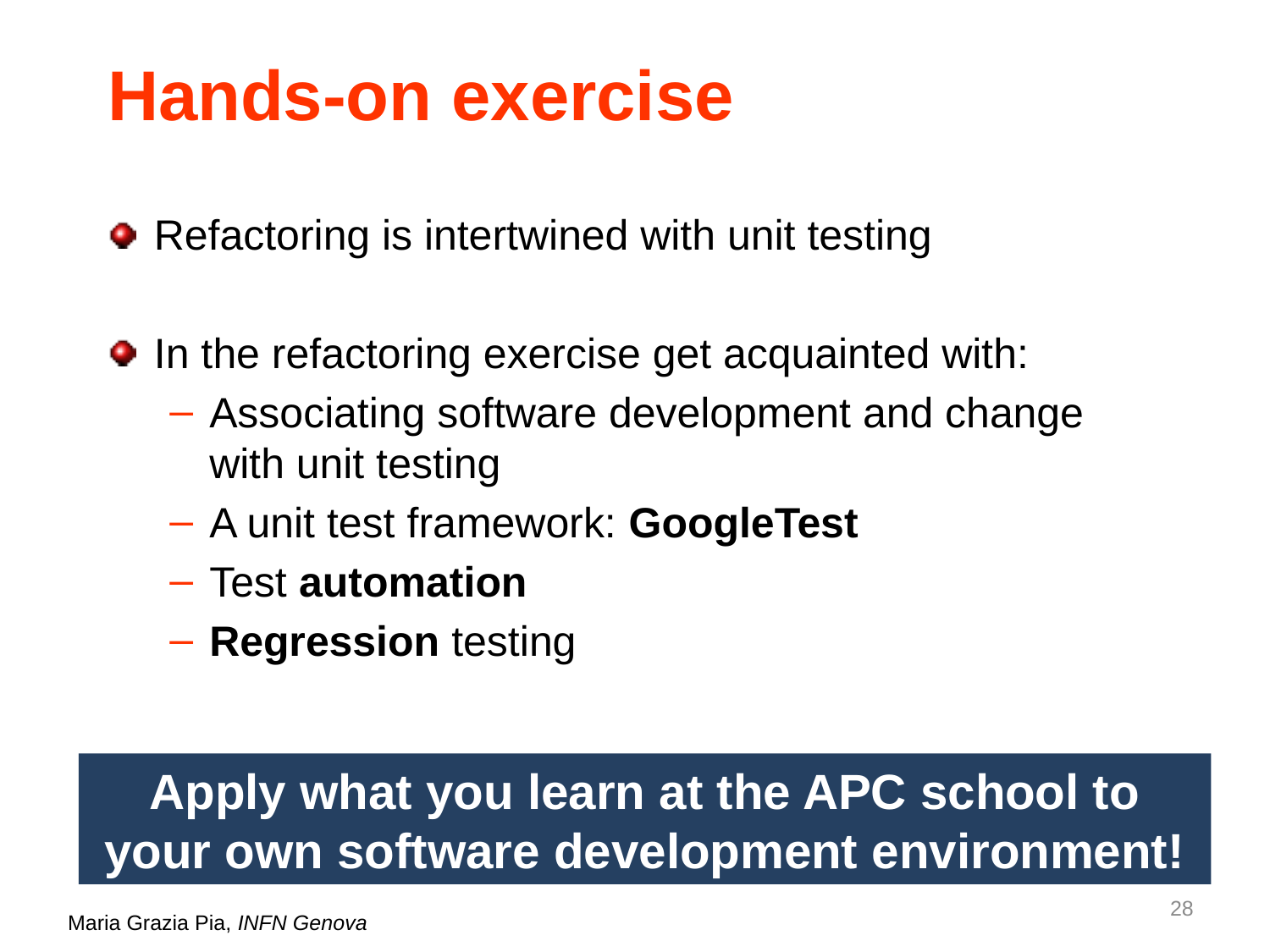

# Hands-on exercise
Refactoring is intertwined with unit testing

In the refactoring exercise get acquainted with:
Associating software development and change with unit testing
A unit test framework: GoogleTest
Test automation
Regression testing
Apply what you learn at the APC school to your own software development environment!
28